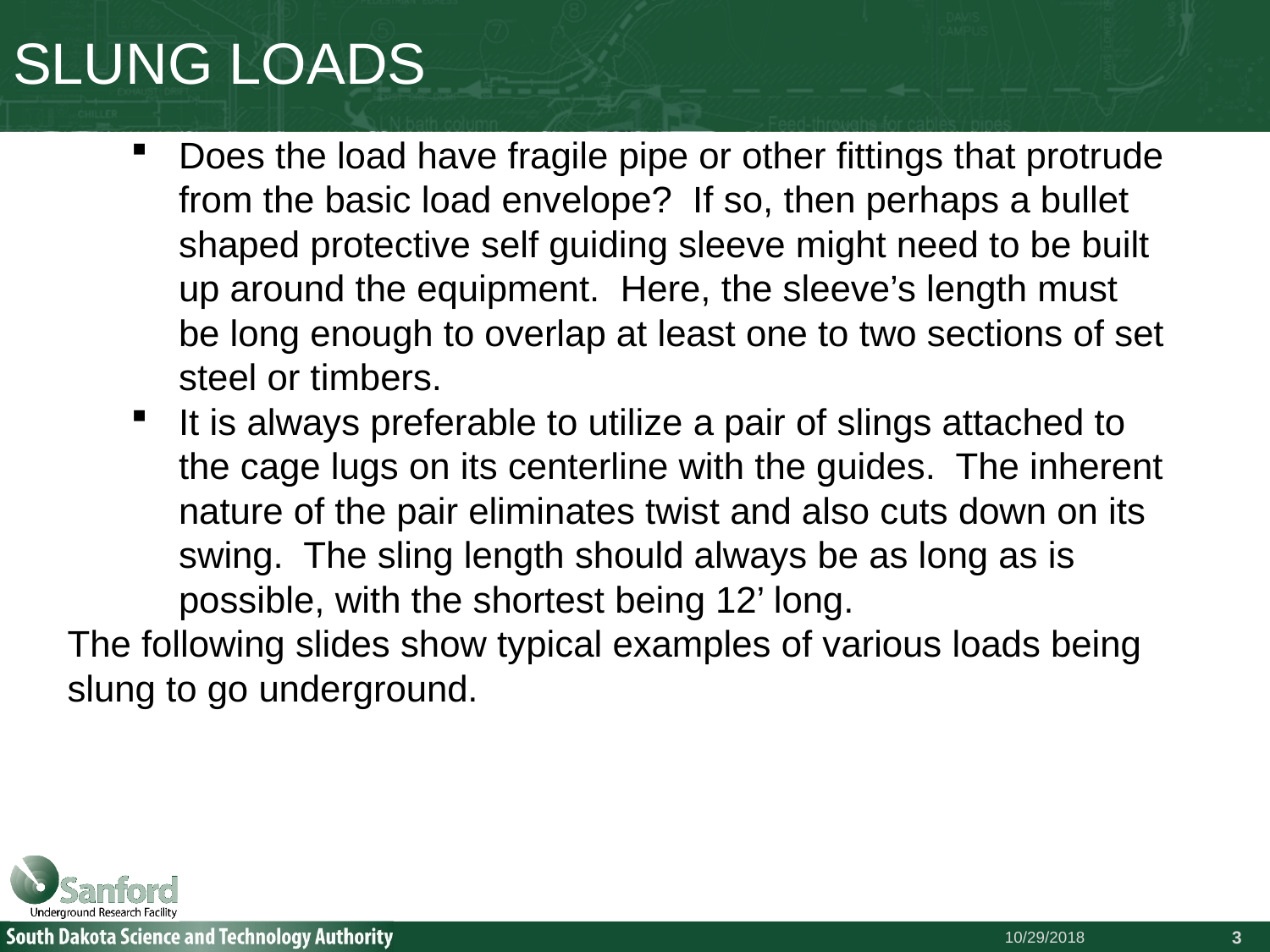

# SLUNG LOADS
Does the load have fragile pipe or other fittings that protrude from the basic load envelope?  If so, then perhaps a bullet shaped protective self guiding sleeve might need to be built up around the equipment.  Here, the sleeve’s length must be long enough to overlap at least one to two sections of set steel or timbers.
It is always preferable to utilize a pair of slings attached to the cage lugs on its centerline with the guides.  The inherent nature of the pair eliminates twist and also cuts down on its swing.  The sling length should always be as long as is possible, with the shortest being 12’ long.
The following slides show typical examples of various loads being slung to go underground.
3
10/29/2018